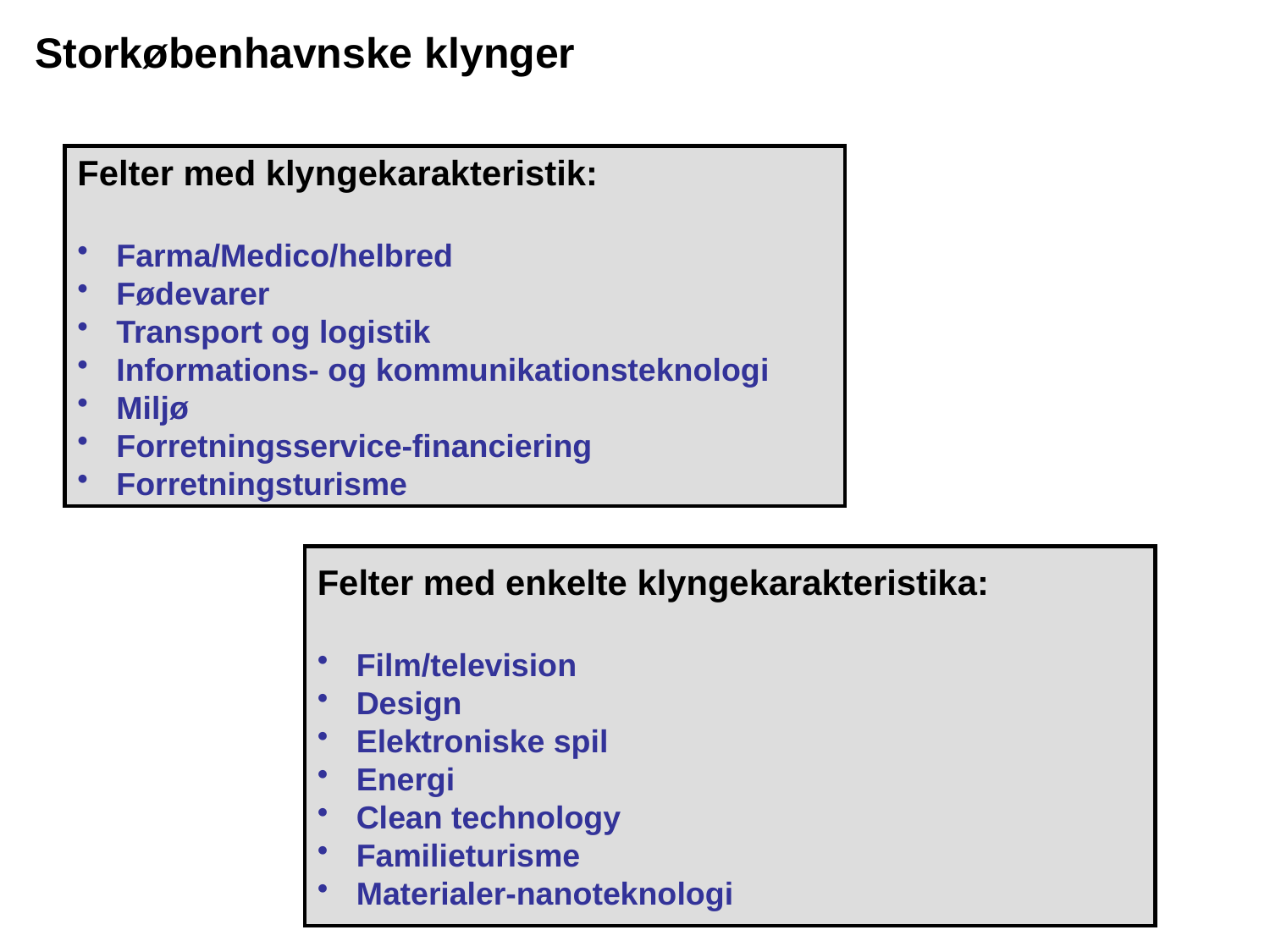

Storkøbenhavnske klynger
Felter med klyngekarakteristik:

 Farma/Medico/helbred
 Fødevarer
 Transport og logistik
 Informations- og kommunikationsteknologi
 Miljø
 Forretningsservice-financiering
 Forretningsturisme
Felter med enkelte klyngekarakteristika:

 Film/television
 Design
 Elektroniske spil
 Energi
 Clean technology
 Familieturisme
 Materialer-nanoteknologi